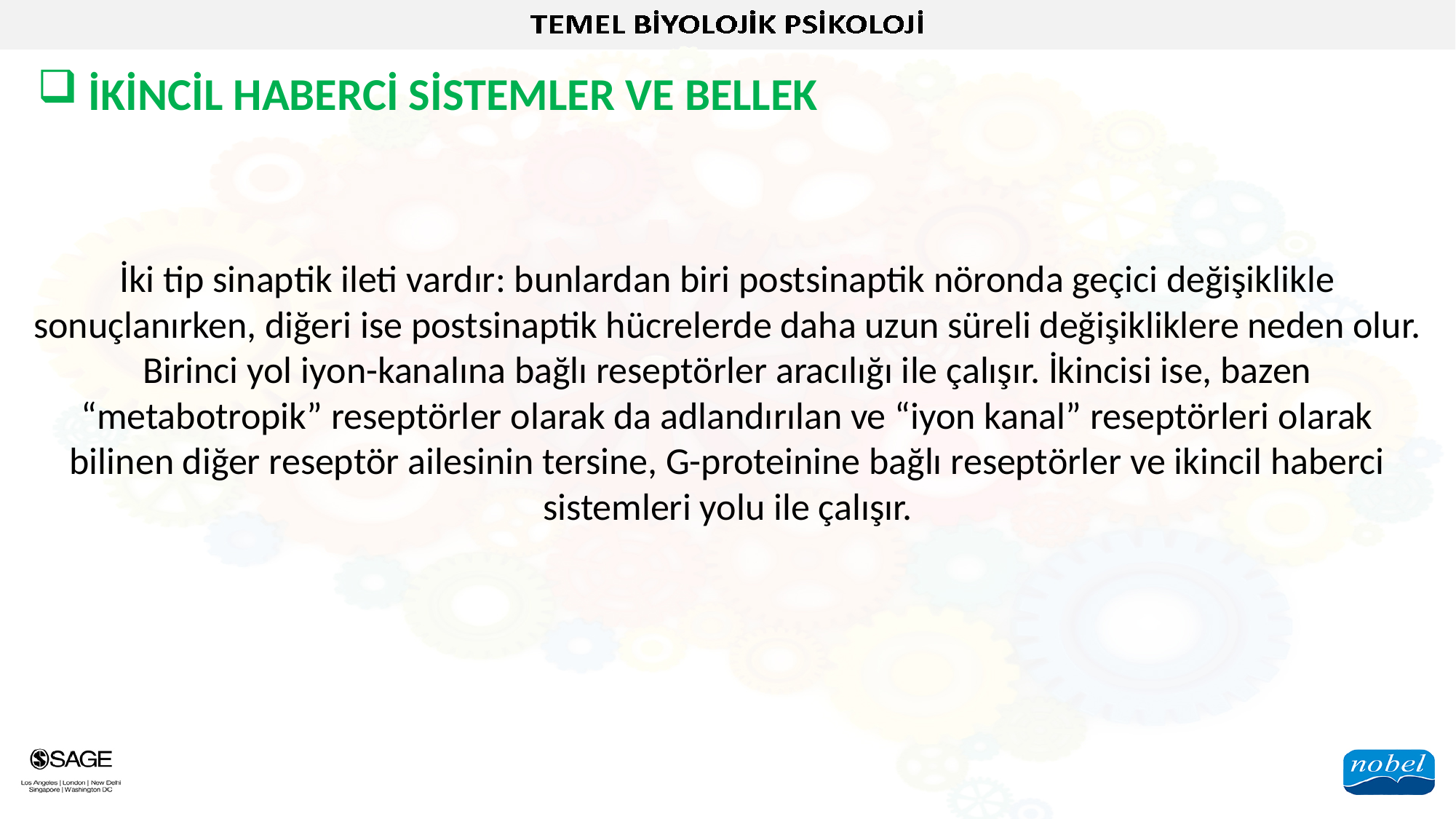

İKİNCİL HABERCİ SİSTEMLER VE BELLEK
İki tip sinaptik ileti vardır: bunlardan biri postsinaptik nöronda geçici değişiklikle sonuçlanırken, diğeri ise postsinaptik hücrelerde daha uzun süreli değişikliklere neden olur. Birinci yol iyon-kanalına bağlı reseptörler aracılığı ile çalışır. İkincisi ise, bazen “metabotropik” reseptörler olarak da adlandırılan ve “iyon kanal” reseptörleri olarak bilinen diğer reseptör ailesinin tersine, G-proteinine bağlı reseptörler ve ikincil haberci sistemleri yolu ile çalışır.